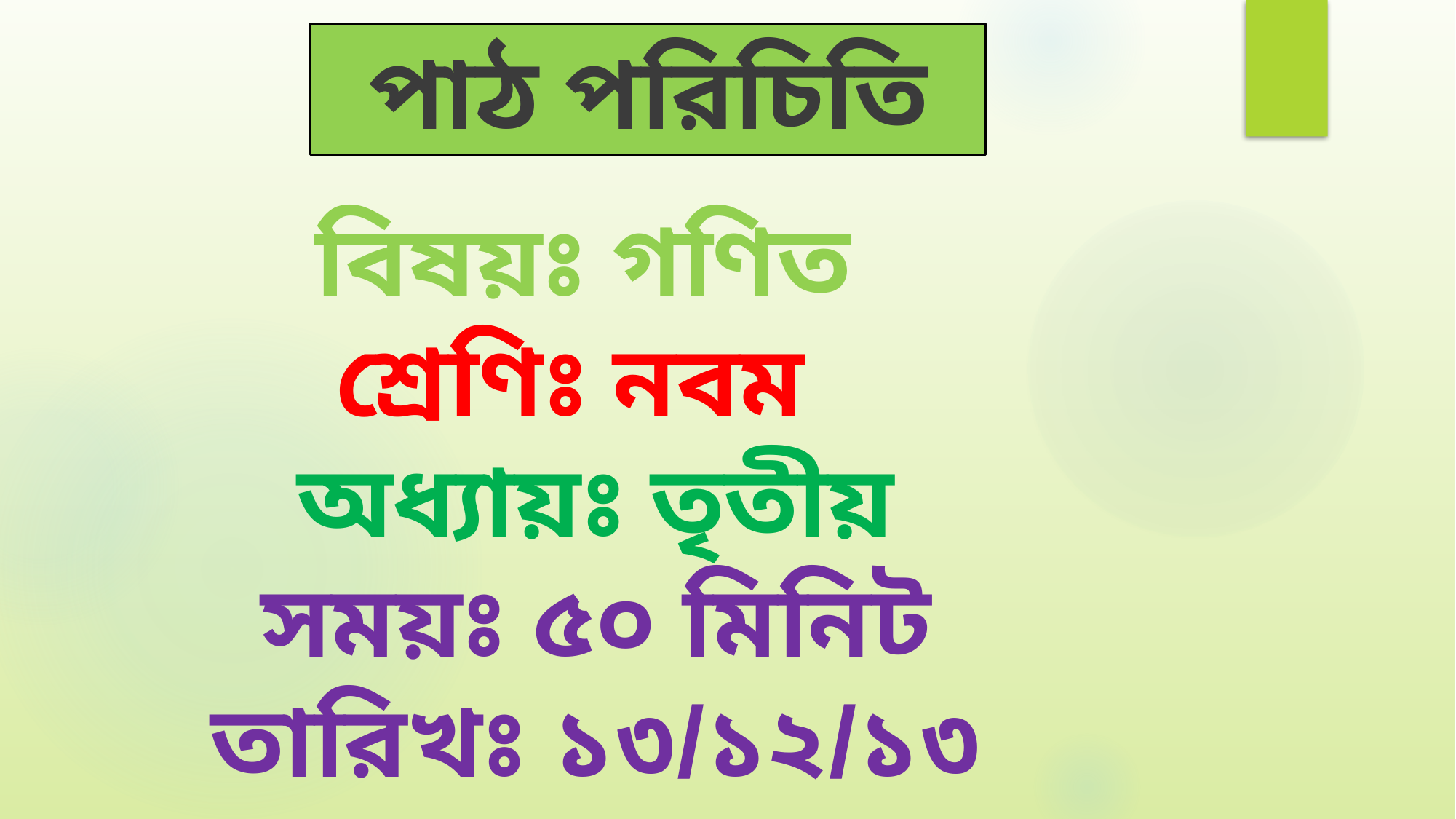

পাঠ পরিচিতি

বিষয়ঃ গণিত
শ্রেণিঃ নবম
অধ্যায়ঃ তৃতীয়
সময়ঃ ৫০ মিনিট
তারিখঃ ১৩/১২/১৩